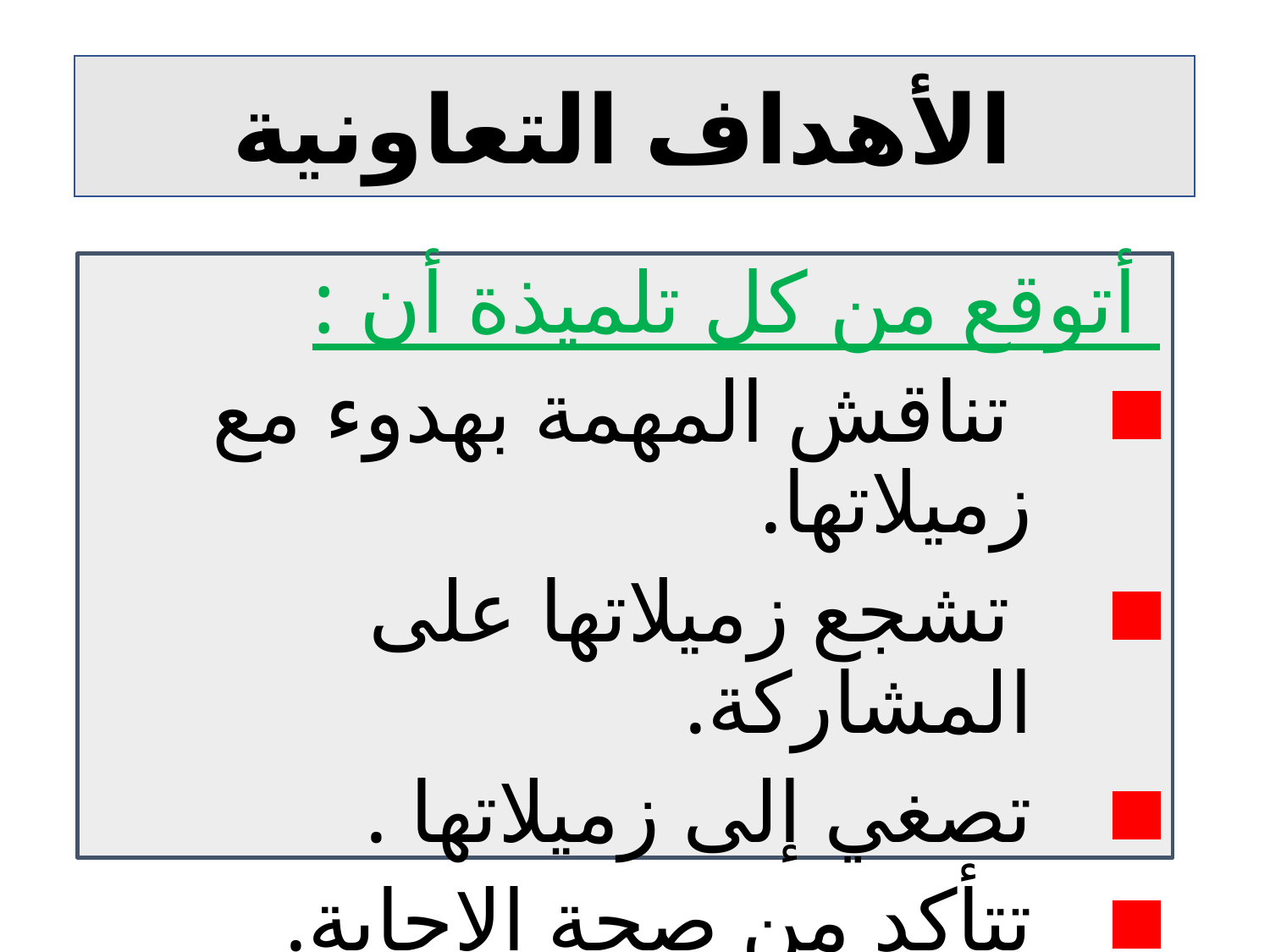

الأهداف التعاونية

 أتوقع من كل تلميذة أن :
 تناقش المهمة بهدوء مع زميلاتها.
 تشجع زميلاتها على المشاركة.
تصغي إلى زميلاتها .
تتأكد من صحة الإجابة.